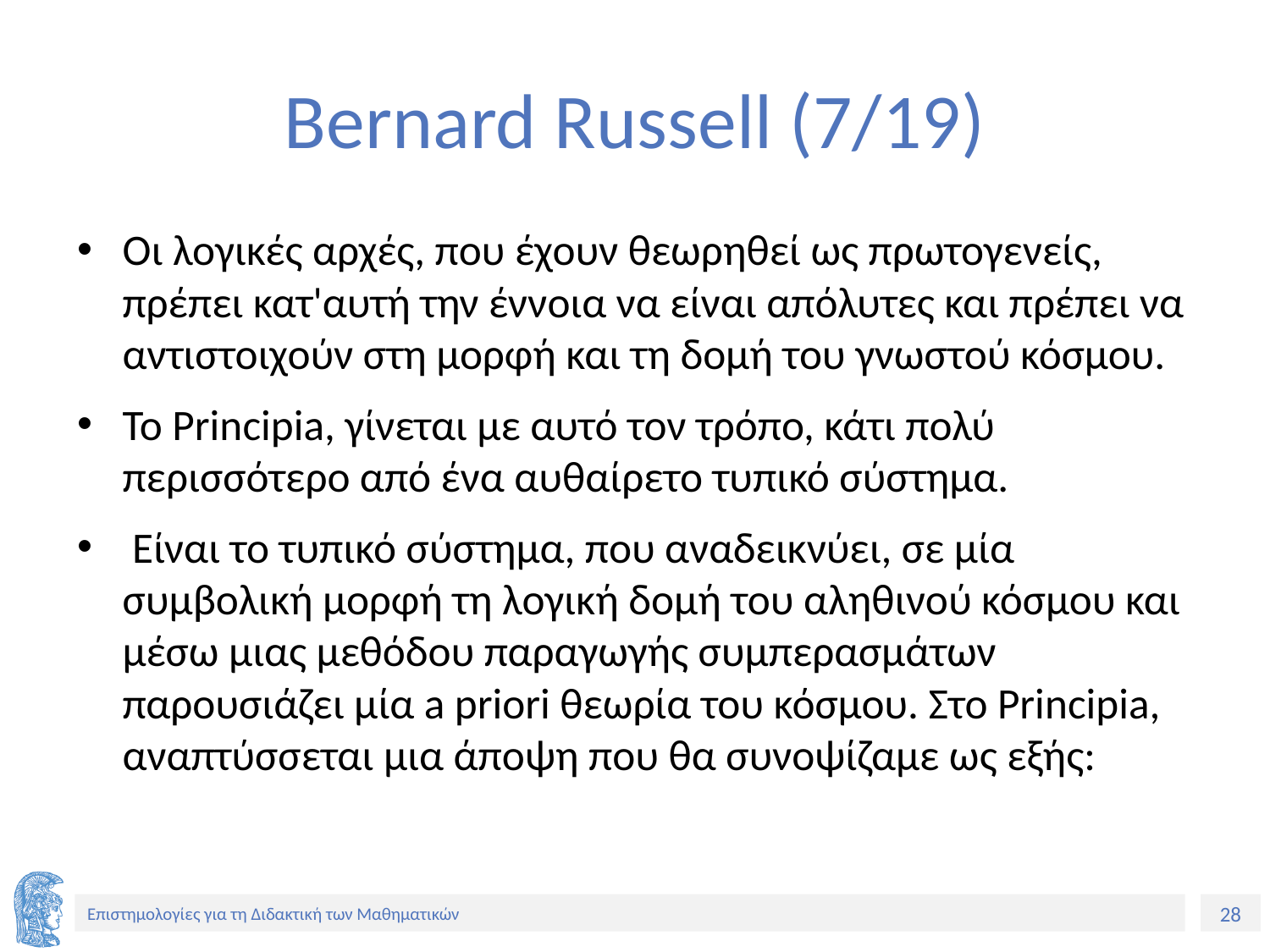

# Bernard Russell (7/19)
Οι λογικές αρχές, που έχουν θεωρηθεί ως πρωτογενείς, πρέπει κατ'αυτή την έννοια να είναι απόλυτες και πρέπει να αντιστοιχούν στη μορφή και τη δομή του γνωστού κόσμου.
Το Principia, γίνεται με αυτό τον τρόπο, κάτι πολύ περισσότερο από ένα αυθαίρετο τυπικό σύστημα.
 Είναι το τυπικό σύστημα, που αναδεικνύει, σε μία συμβολική μορφή τη λογική δομή του αληθινού κόσμου και μέσω μιας μεθόδου παραγωγής συμπερασμάτων παρουσιάζει μία a priori θεωρία του κόσμου. Στο Principia, αναπτύσσεται μια άποψη που θα συνοψίζαμε ως εξής: